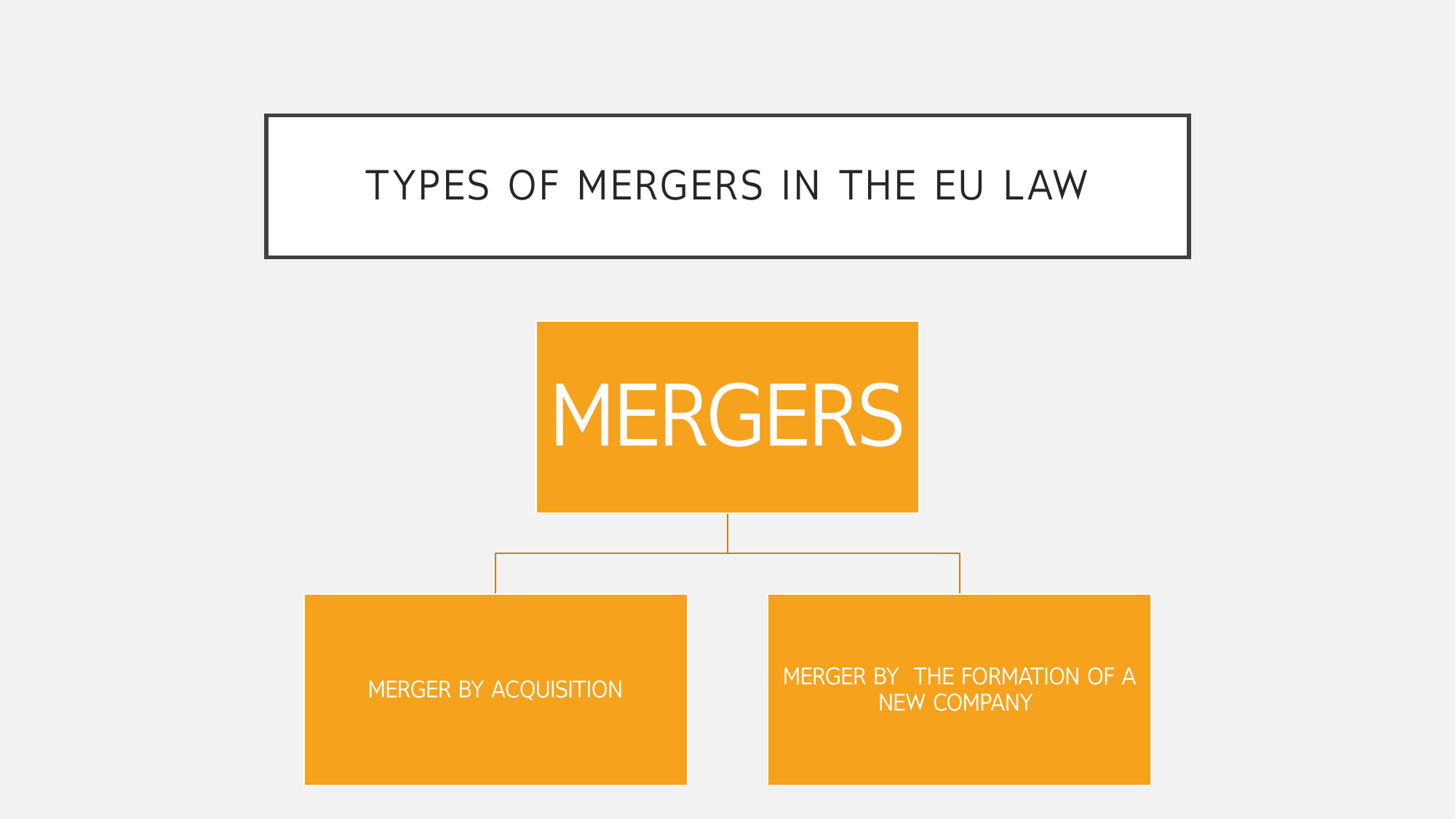

# Types of Mergers IN THE EU LAW
MERGERS
MERGER BY ACQUISITION
MERGER BY  THE FORMATION OF A NEW COMPANY